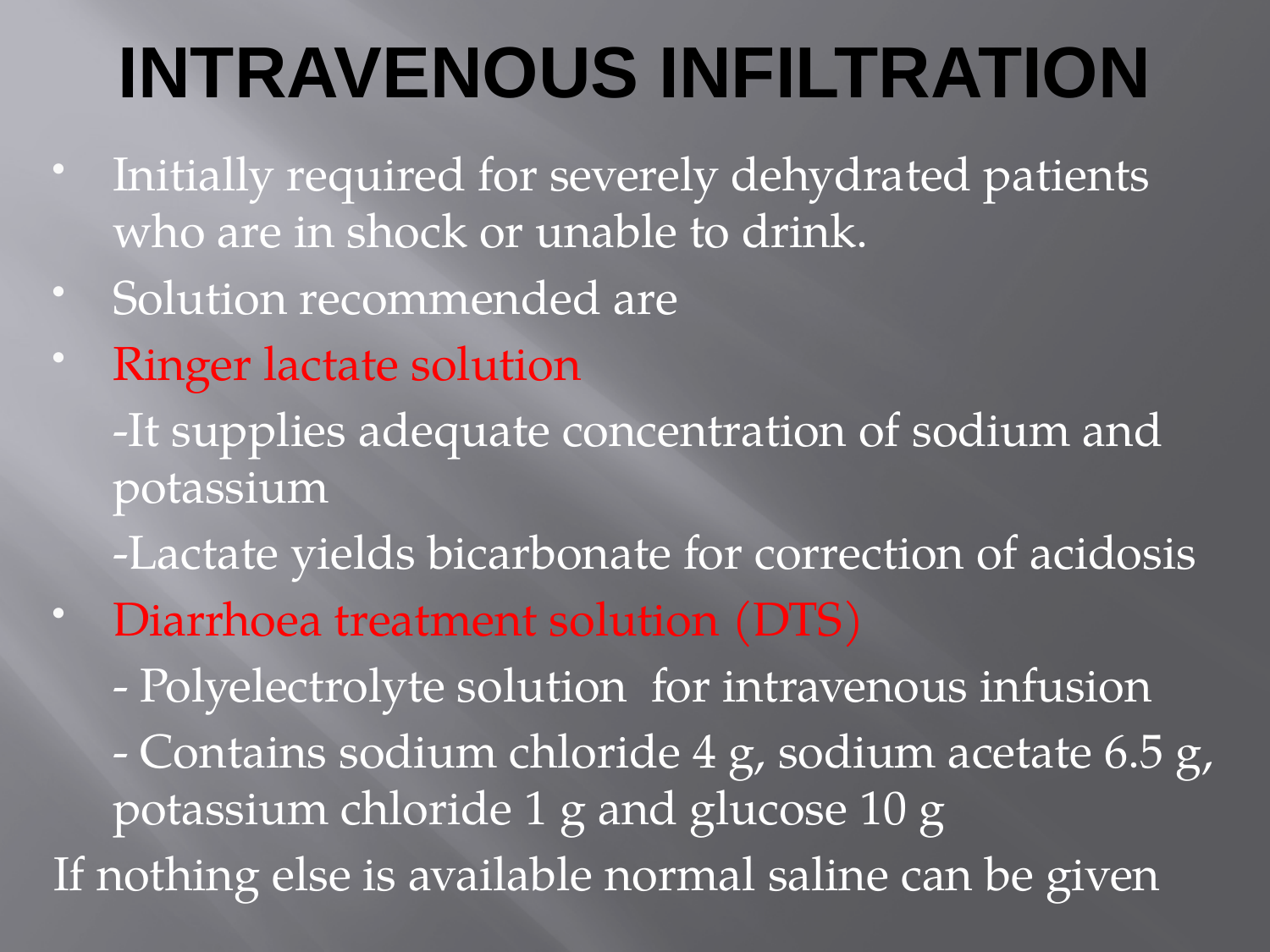

# INTRAVENOUS INFILTRATION
Initially required for severely dehydrated patients who are in shock or unable to drink.
Solution recommended are
Ringer lactate solution
 	-It supplies adequate concentration of sodium and potassium
	-Lactate yields bicarbonate for correction of acidosis
Diarrhoea treatment solution (DTS)
	- Polyelectrolyte solution  for intravenous infusion
	- Contains sodium chloride 4 g, sodium acetate 6.5 g, potassium chloride 1 g and glucose 10 g
If nothing else is available normal saline can be given